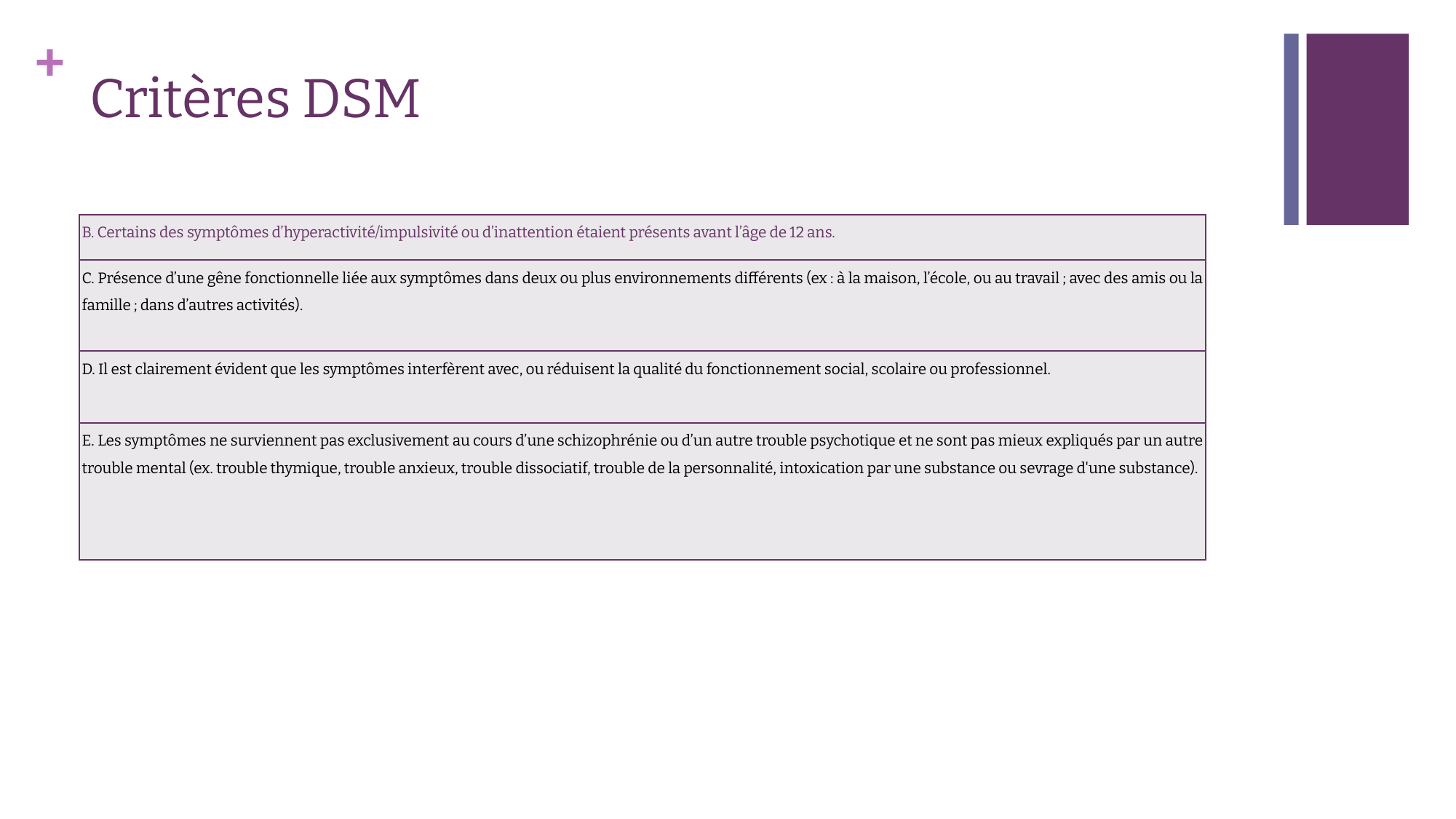

# Critères DSM
| B. Certains des symptômes d’hyperactivité/impulsivité ou d’inattention étaient présents avant l’âge de 12 ans. |
| --- |
| C. Présence d’une gêne fonctionnelle liée aux symptômes dans deux ou plus environnements différents (ex : à la maison, l’école, ou au travail ; avec des amis ou la famille ; dans d’autres activités). |
| D. Il est clairement évident que les symptômes interfèrent avec, ou réduisent la qualité du fonctionnement social, scolaire ou professionnel. |
| E. Les symptômes ne surviennent pas exclusivement au cours d’une schizophrénie ou d’un autre trouble psychotique et ne sont pas mieux expliqués par un autre trouble mental (ex. trouble thymique, trouble anxieux, trouble dissociatif, trouble de la personnalité, intoxication par une substance ou sevrage d'une substance). |